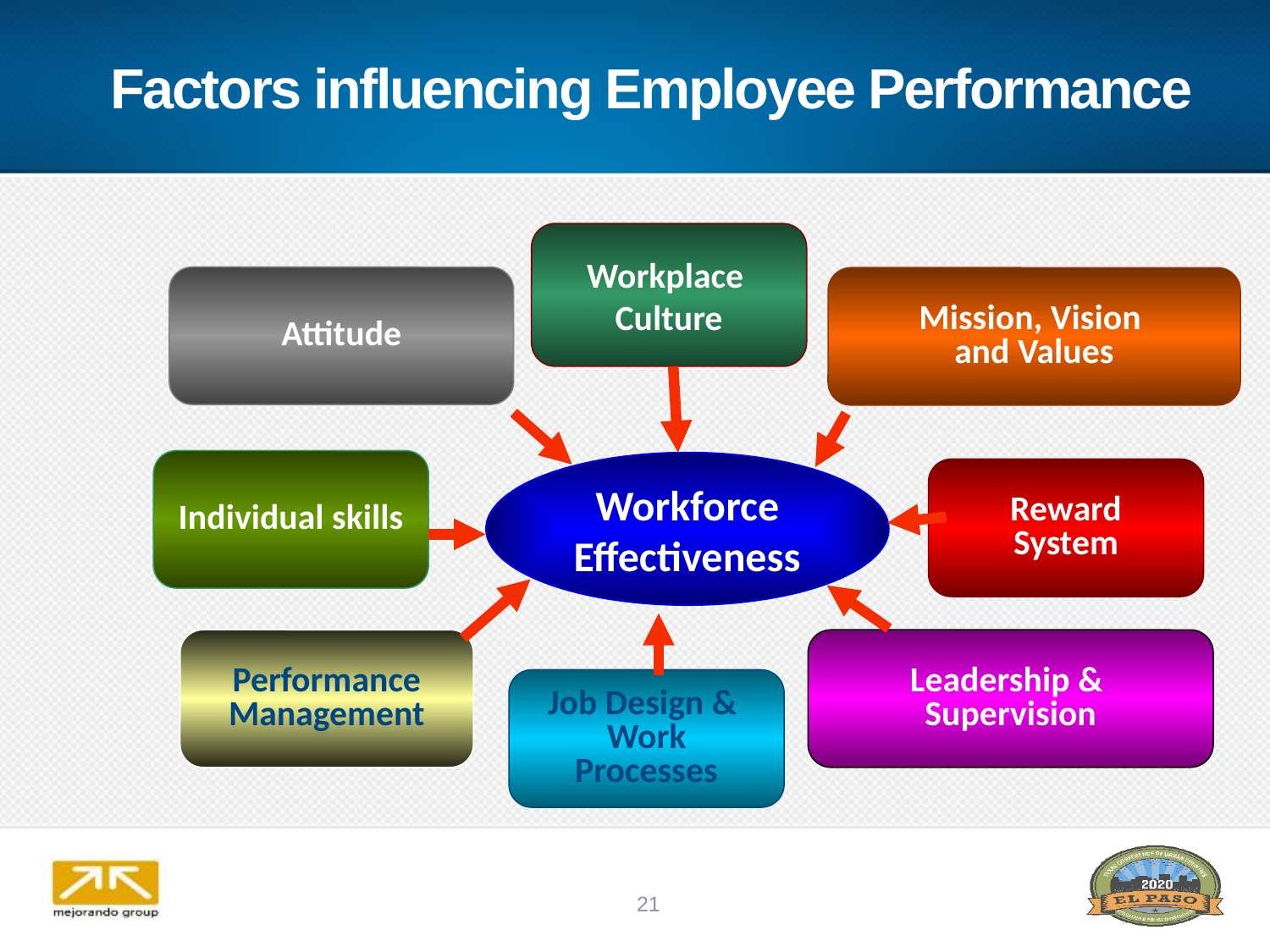

# Factors influencing Employee Performance

Workplace
Culture
Attitude
Mission, Vision
and Values

Individual skills
Workforce
Effectiveness
Reward
System

Performance
Management
Leadership &
Supervision
Job Design &
Work
Processes
21